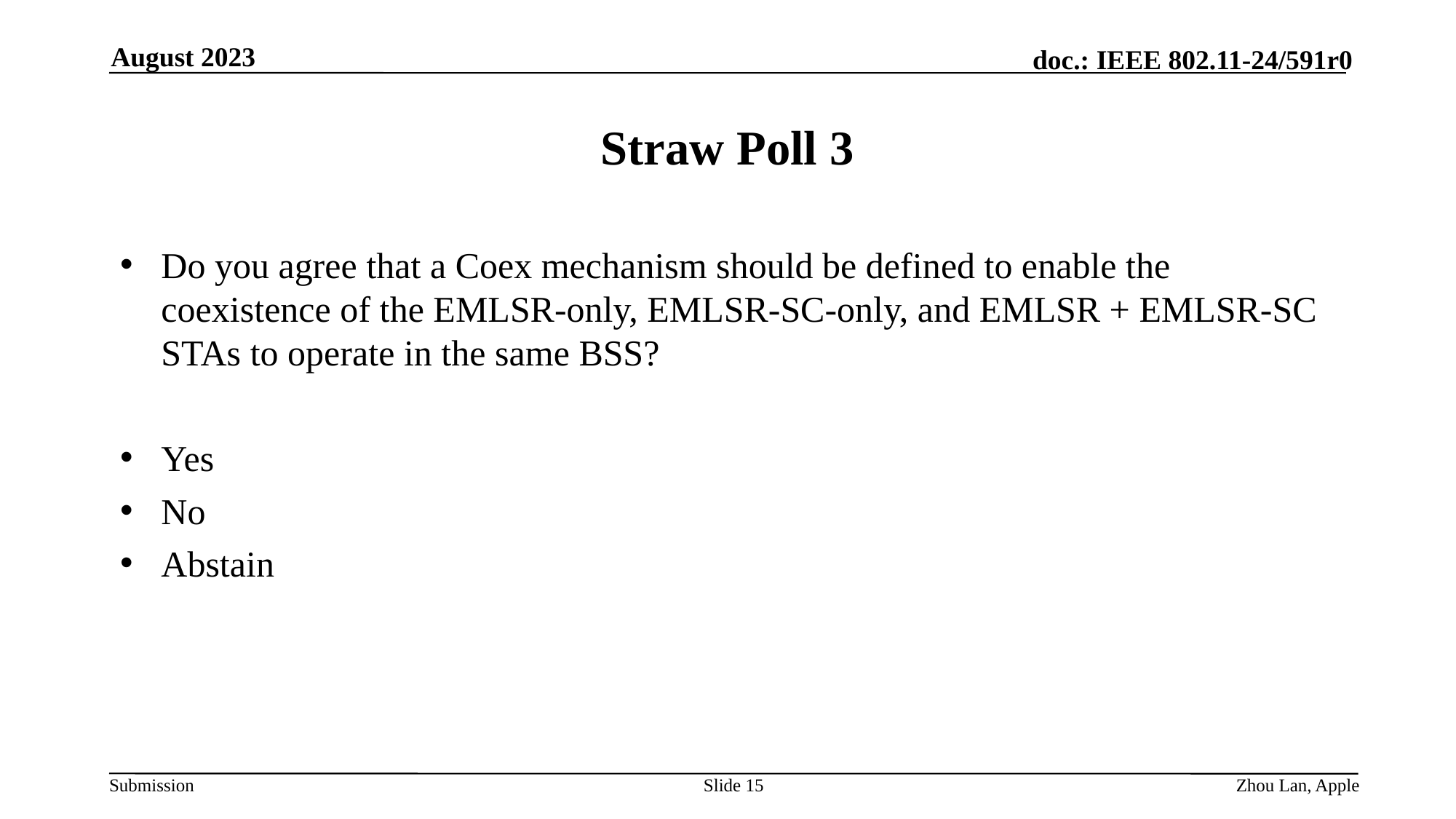

August 2023
# Straw Poll 3
Do you agree that a Coex mechanism should be defined to enable the coexistence of the EMLSR-only, EMLSR-SC-only, and EMLSR + EMLSR-SC STAs to operate in the same BSS?

Yes
No
Abstain
Slide 15
Zhou Lan, Apple